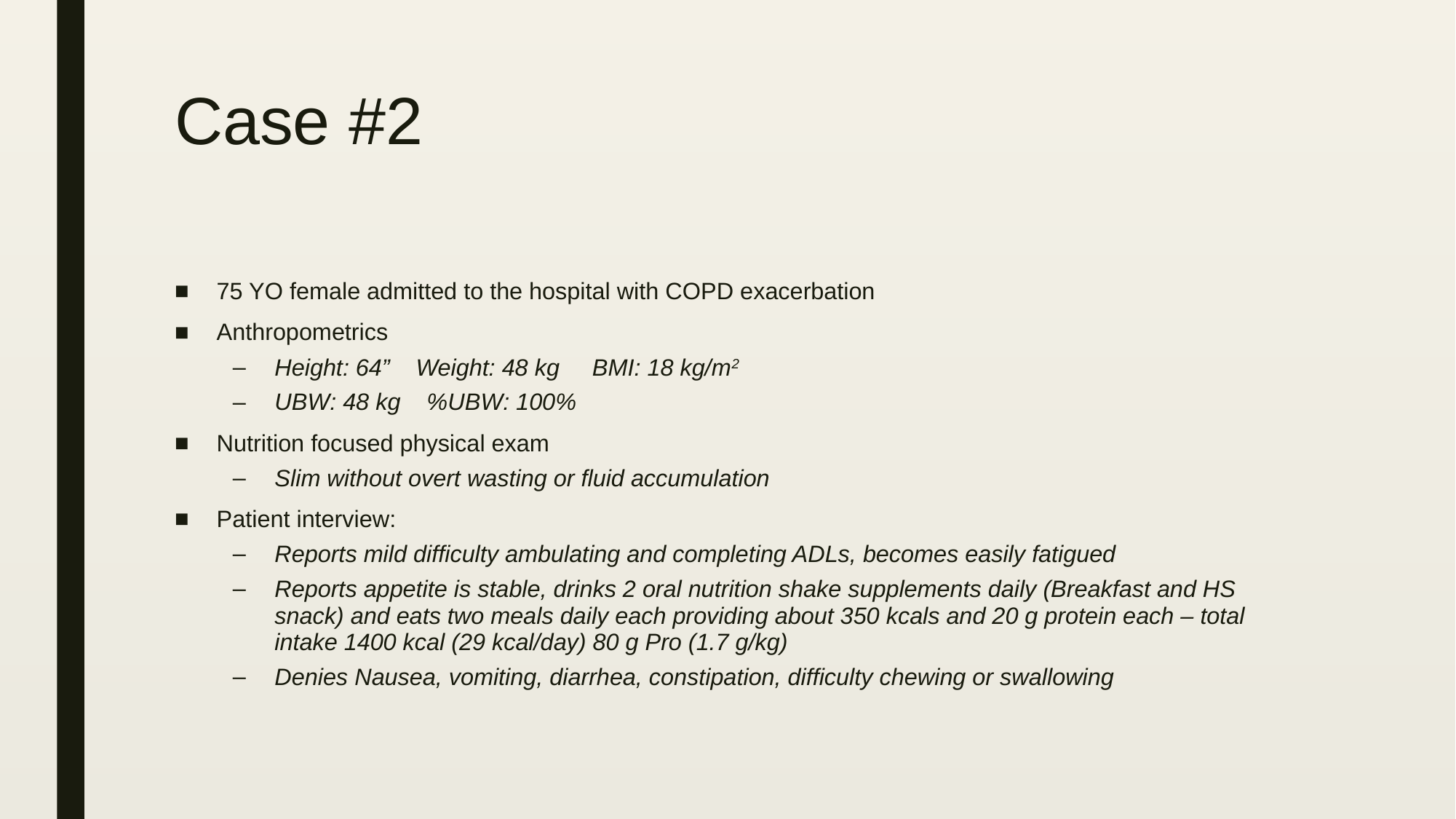

# Case #2
75 YO female admitted to the hospital with COPD exacerbation
Anthropometrics
Height: 64”    Weight: 48 kg     BMI: 18 kg/m2
UBW: 48 kg    %UBW: 100%
Nutrition focused physical exam
Slim without overt wasting or fluid accumulation
Patient interview:
Reports mild difficulty ambulating and completing ADLs, becomes easily fatigued
Reports appetite is stable, drinks 2 oral nutrition shake supplements daily (Breakfast and HS snack) and eats two meals daily each providing about 350 kcals and 20 g protein each – total intake 1400 kcal (29 kcal/day) 80 g Pro (1.7 g/kg)
Denies Nausea, vomiting, diarrhea, constipation, difficulty chewing or swallowing